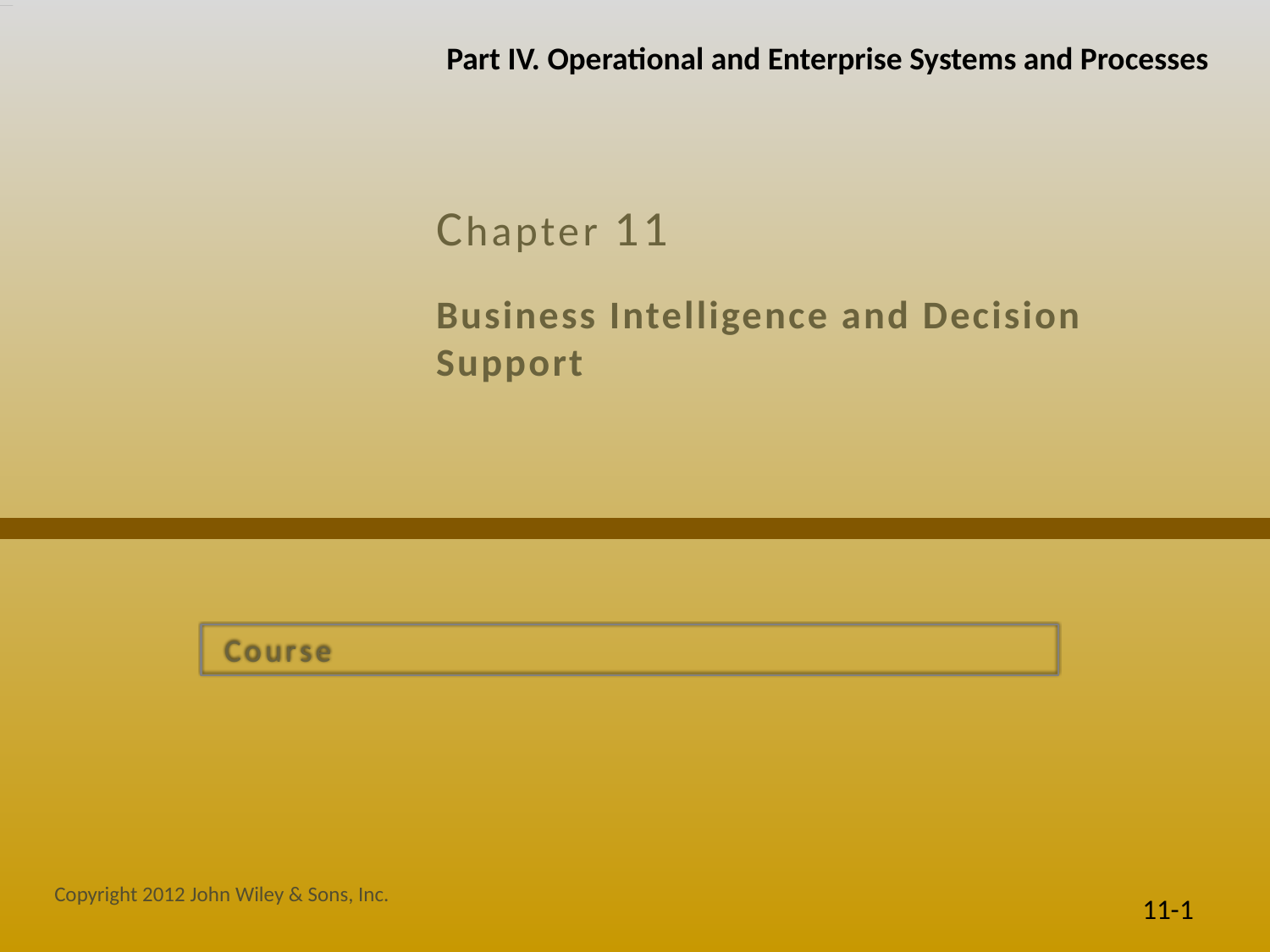

Part IV. Operational and Enterprise Systems and Processes
Chapter 11
# Business Intelligence and Decision Support
 Course
Copyright 2012 John Wiley & Sons, Inc.
11-1